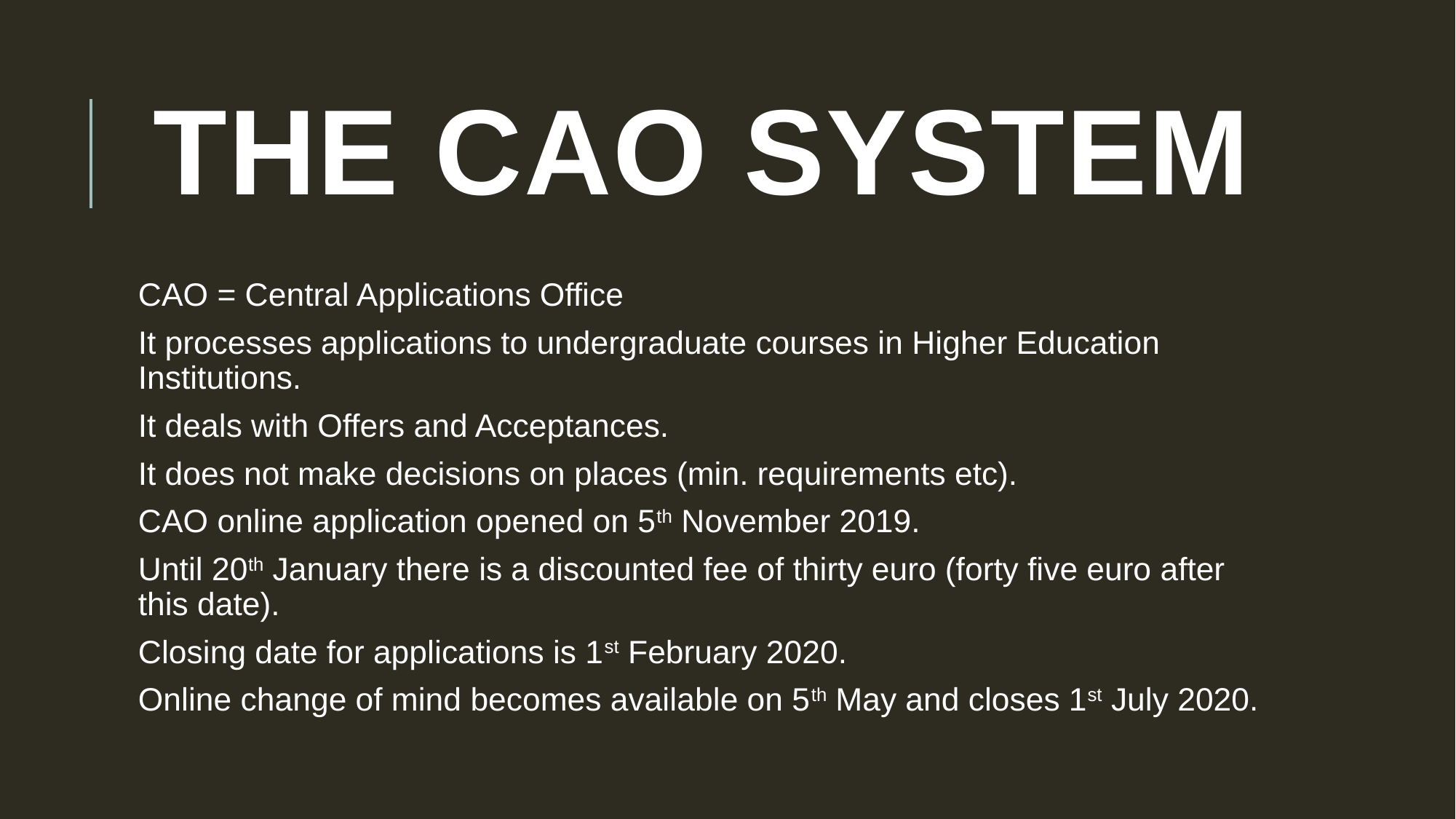

# The CAO System
CAO = Central Applications Office
It processes applications to undergraduate courses in Higher Education Institutions.
It deals with Offers and Acceptances.
It does not make decisions on places (min. requirements etc).
CAO online application opened on 5th November 2019.
Until 20th January there is a discounted fee of thirty euro (forty five euro after this date).
Closing date for applications is 1st February 2020.
Online change of mind becomes available on 5th May and closes 1st July 2020.